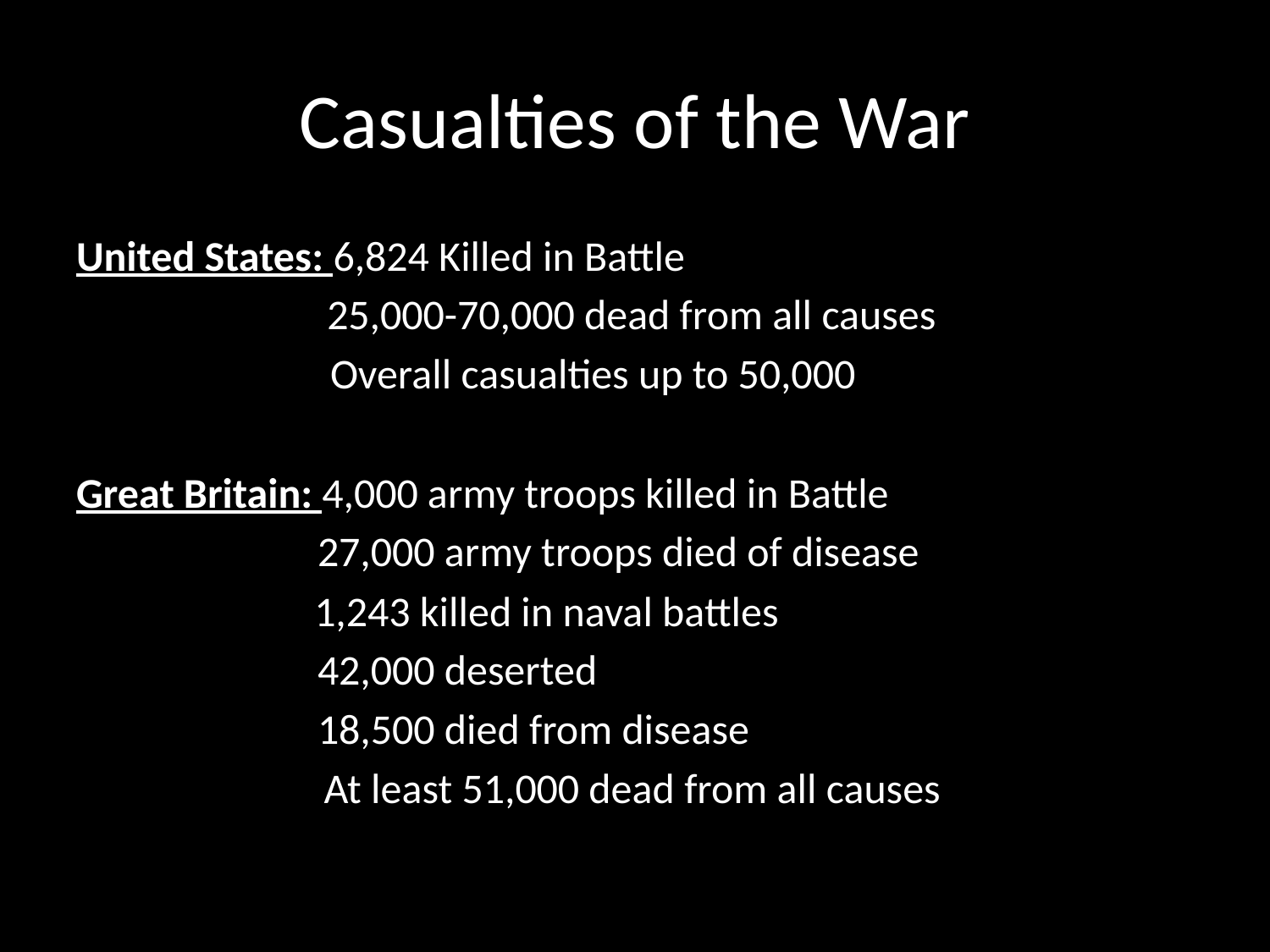

# Casualties of the War
United States: 6,824 Killed in Battle
	             25,000-70,000 dead from all causes
		Overall casualties up to 50,000

Great Britain: 4,000 army troops killed in Battle
	            27,000 army troops died of disease
                         1,243 killed in naval battles
	            42,000 deserted
	            18,500 died from disease
                          At least 51,000 dead from all causes